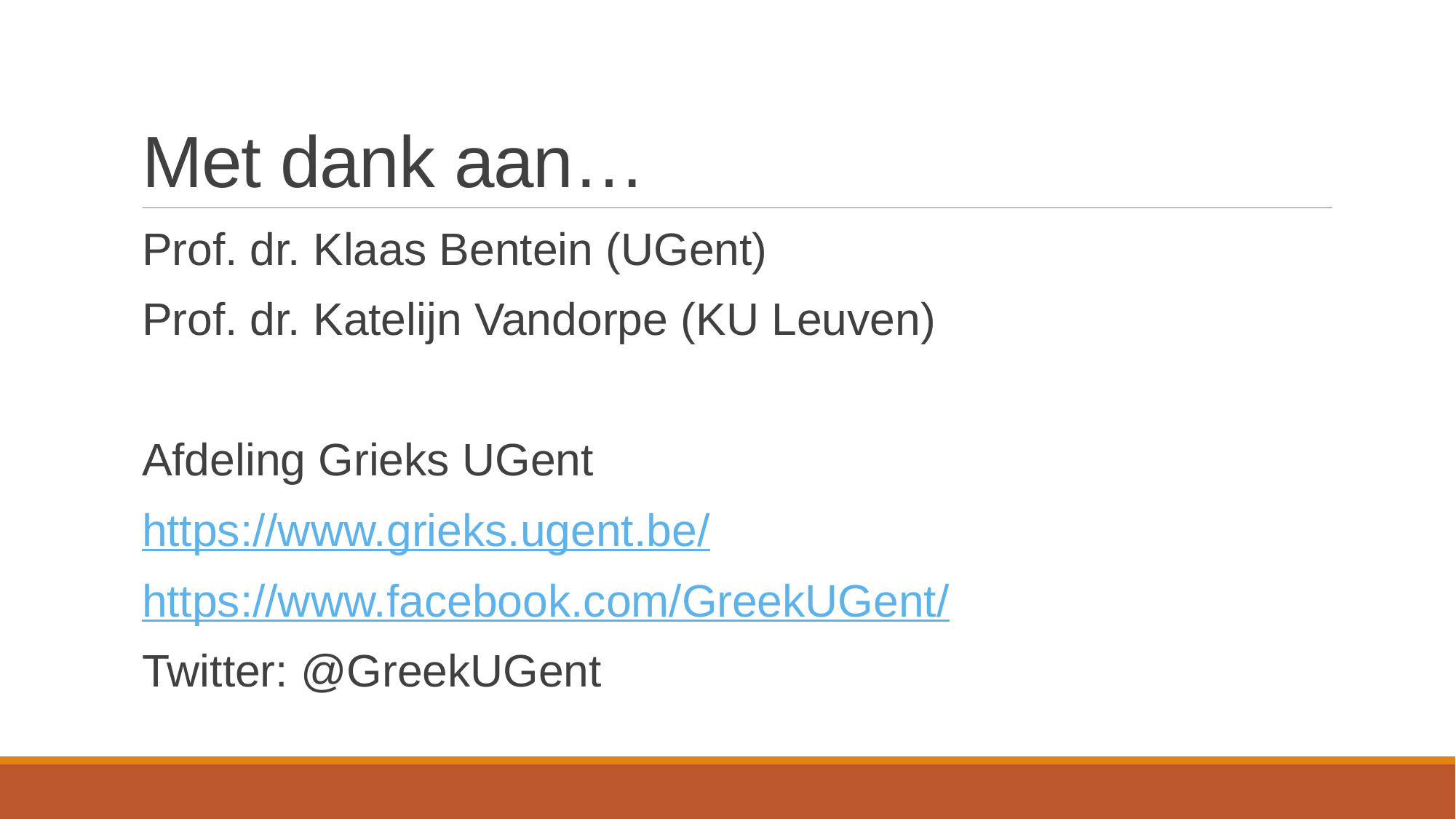

# Met dank aan…
Prof. dr. Klaas Bentein (UGent)
Prof. dr. Katelijn Vandorpe (KU Leuven)

Afdeling Grieks UGent
https://www.grieks.ugent.be/
https://www.facebook.com/GreekUGent/
Twitter: @GreekUGent